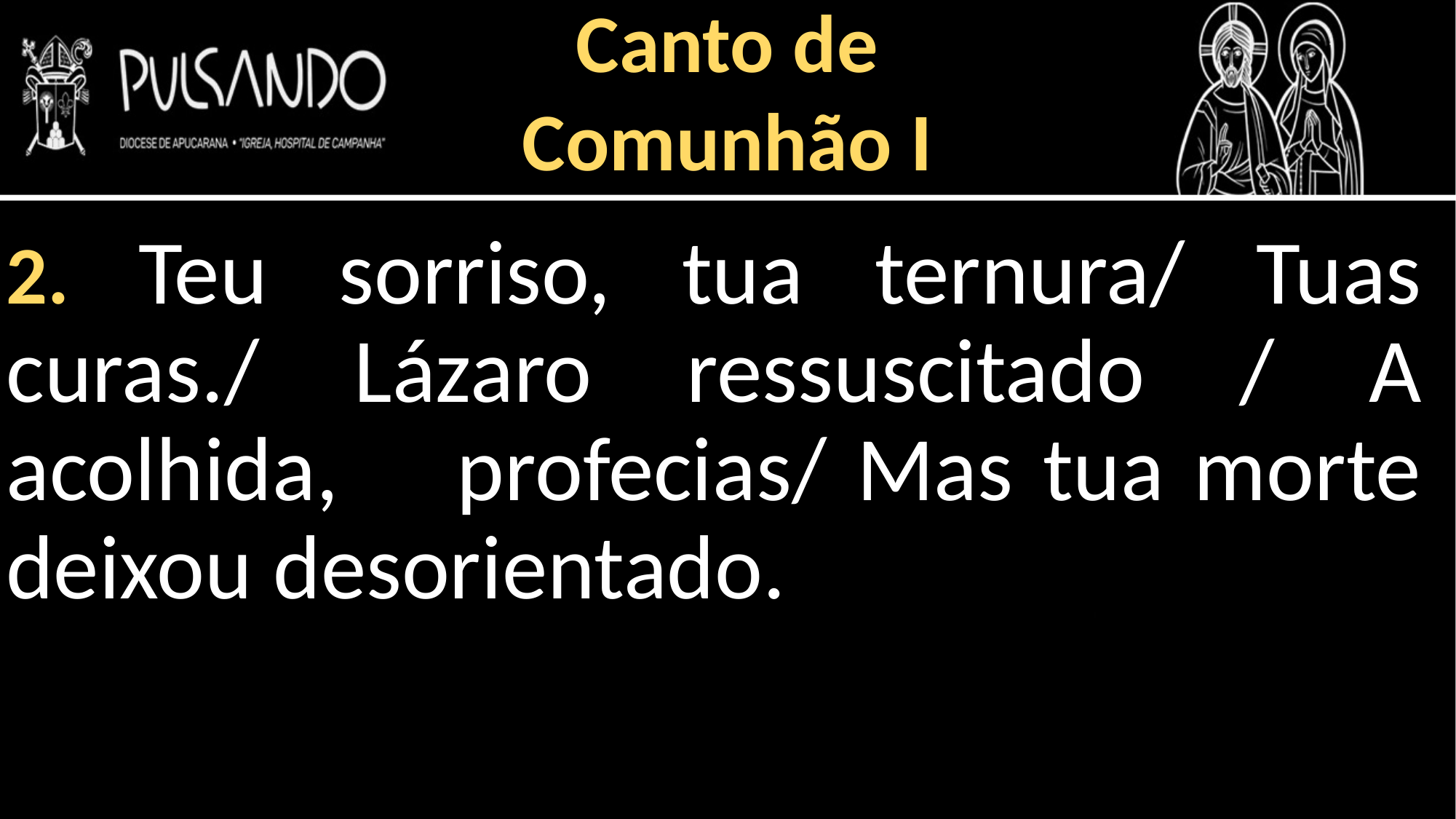

Canto de
Comunhão I
2. Teu sorriso, tua ternura/ Tuas curas./ Lázaro ressuscitado / A acolhida,    profecias/ Mas tua morte deixou desorientado.